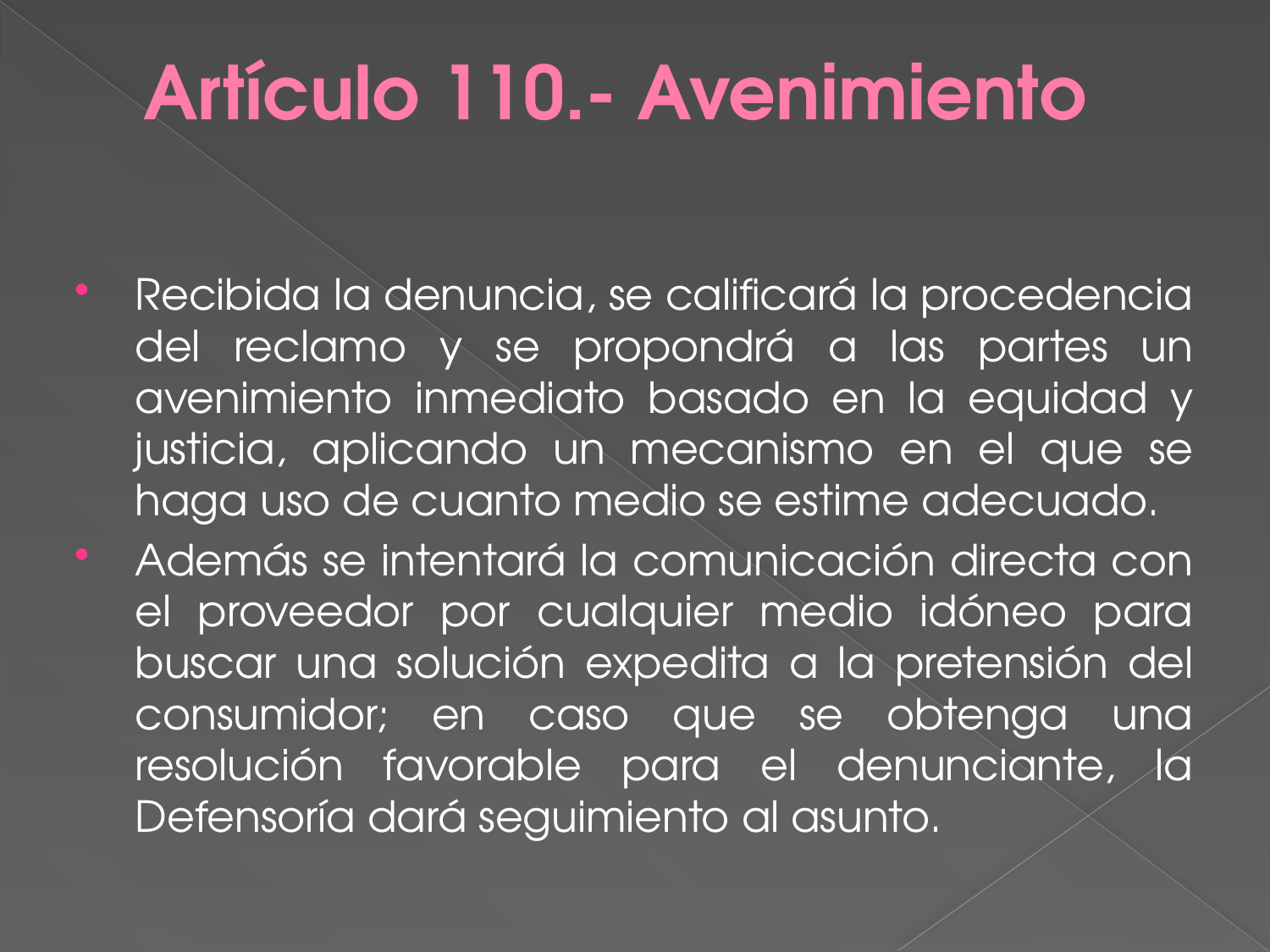

# Artículo 110.- Avenimiento
Recibida la denuncia, se calificará la procedencia del reclamo y se propondrá a las partes un avenimiento inmediato basado en la equidad y justicia, aplicando un mecanismo en el que se haga uso de cuanto medio se estime adecuado.
Además se intentará la comunicación directa con el proveedor por cualquier medio idóneo para buscar una solución expedita a la pretensión del consumidor; en caso que se obtenga una resolución favorable para el denunciante, la Defensoría dará seguimiento al asunto.